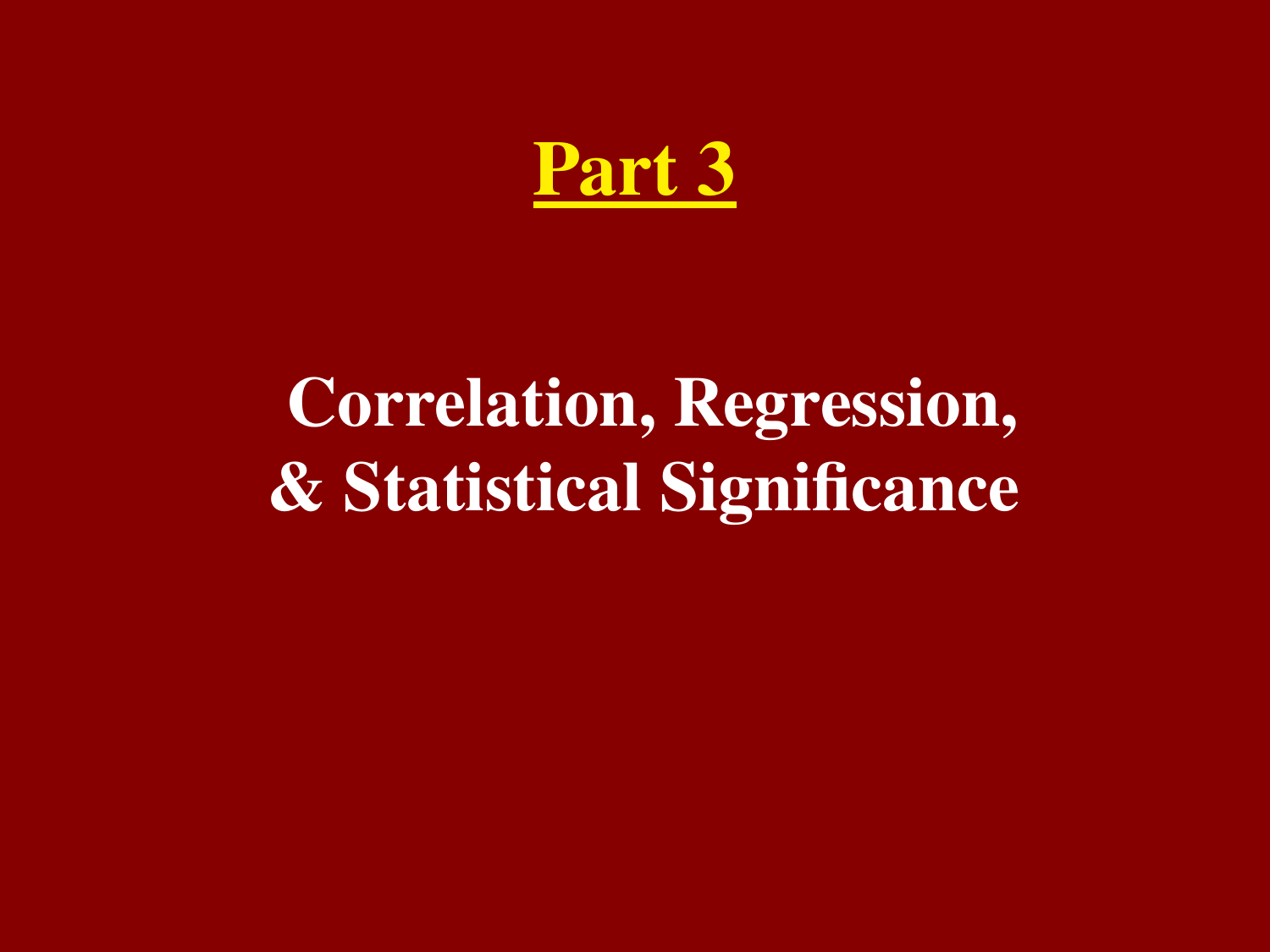

# Part 3
Correlation, Regression,
& Statistical Significance